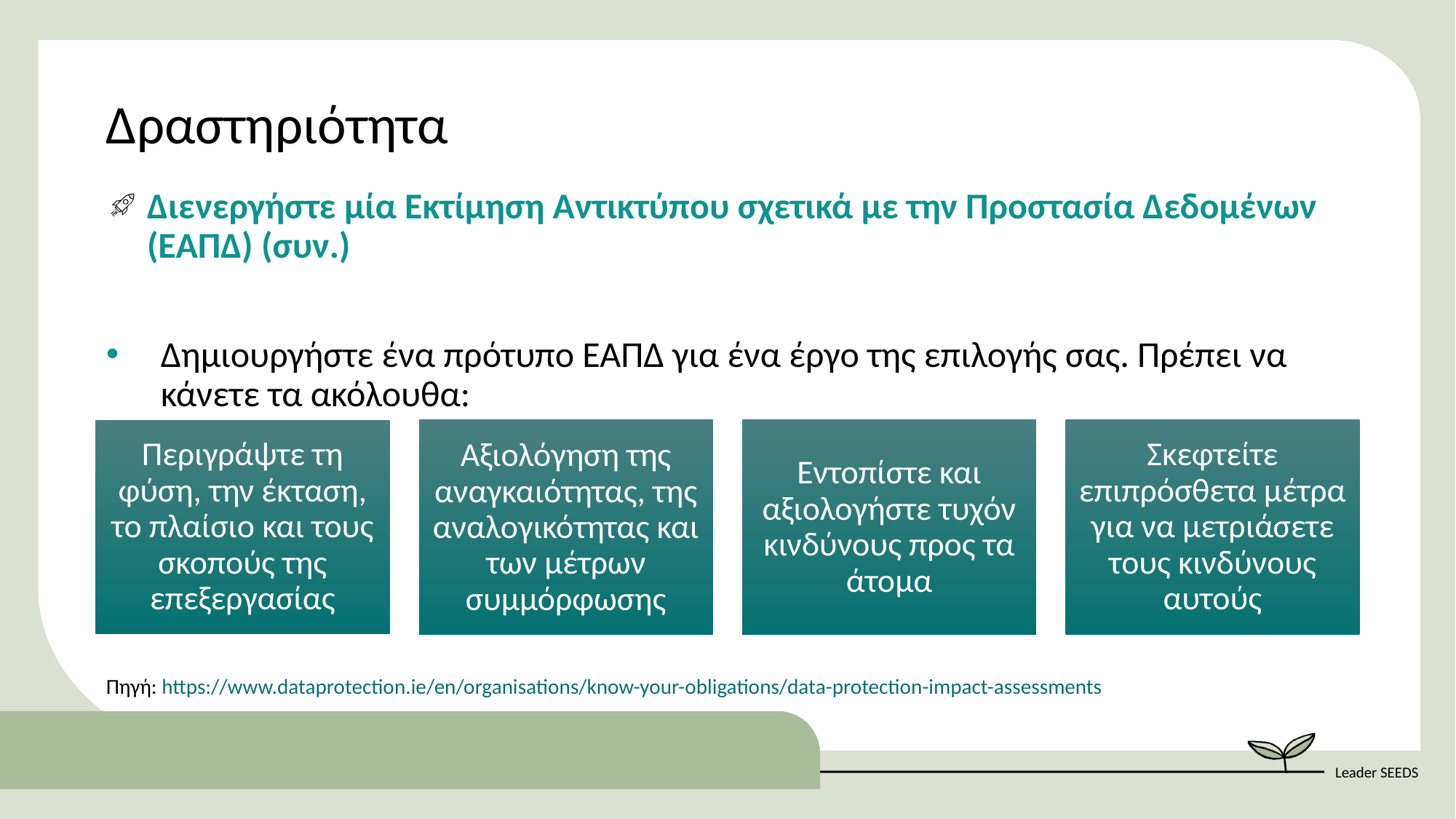

Δραστηριότητα
Διενεργήστε μία Εκτίμηση Αντικτύπου σχετικά με την Προστασία Δεδομένων (ΕΑΠΔ) (συν.)

Δημιουργήστε ένα πρότυπο ΕΑΠΔ για ένα έργο της επιλογής σας. Πρέπει να κάνετε τα ακόλουθα:

Περιγράψτε τη φύση, την έκταση, το πλαίσιο και τους σκοπούς της επεξεργασίας

Αξιολόγηση της αναγκαιότητας, της αναλογικότητας και των μέτρων συμμόρφωσης

Εντοπίστε και αξιολογήστε τυχόν κινδύνους προς τα άτομα
Σκεφτείτε επιπρόσθετα μέτρα για να μετριάσετε τους κινδύνους αυτούς
Πηγή: https://www.dataprotection.ie/en/organisations/know-your-obligations/data-protection-impact-assessments